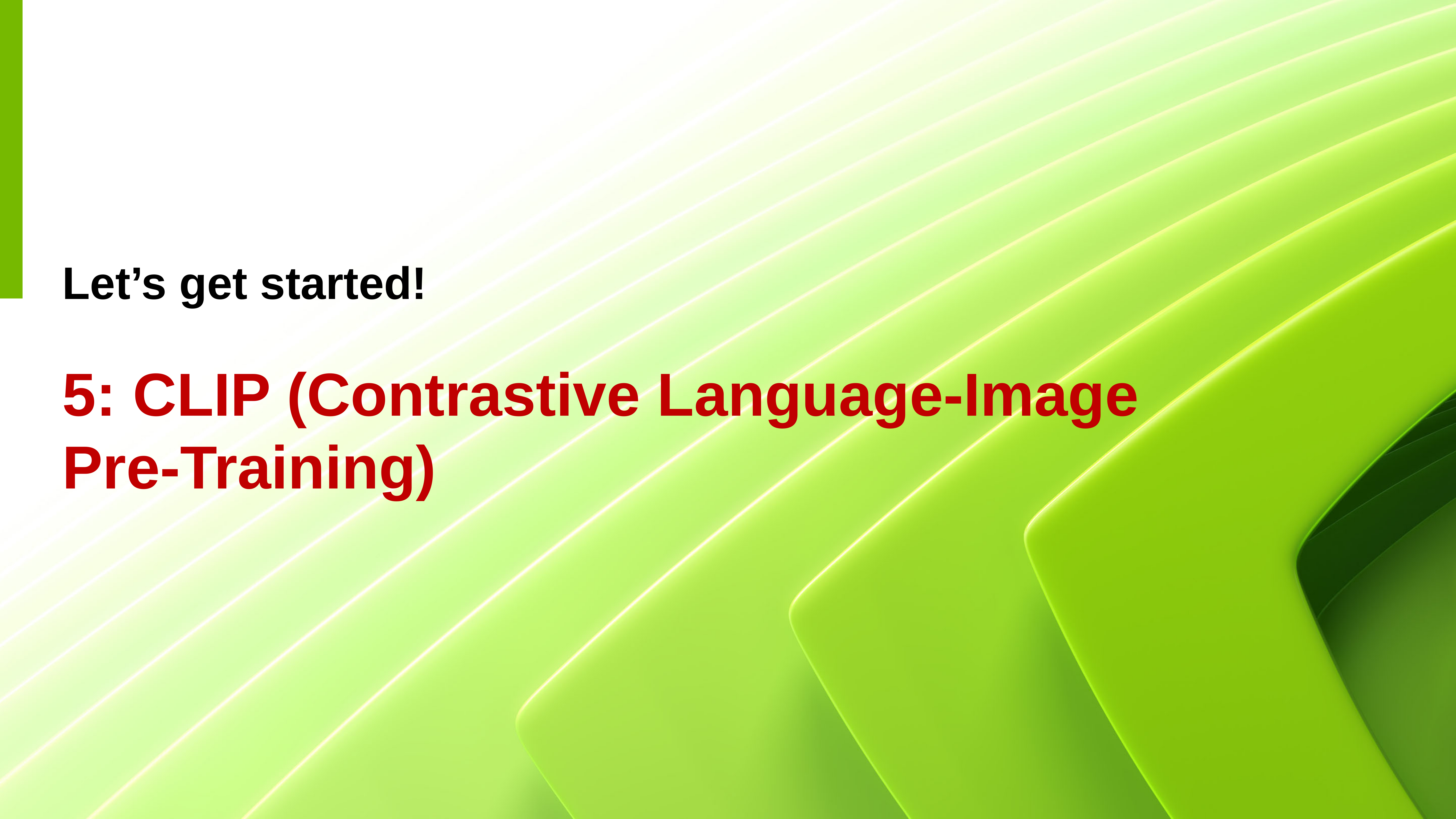

Let’s get started!
5: CLIP (Contrastive Language-Image Pre-Training)